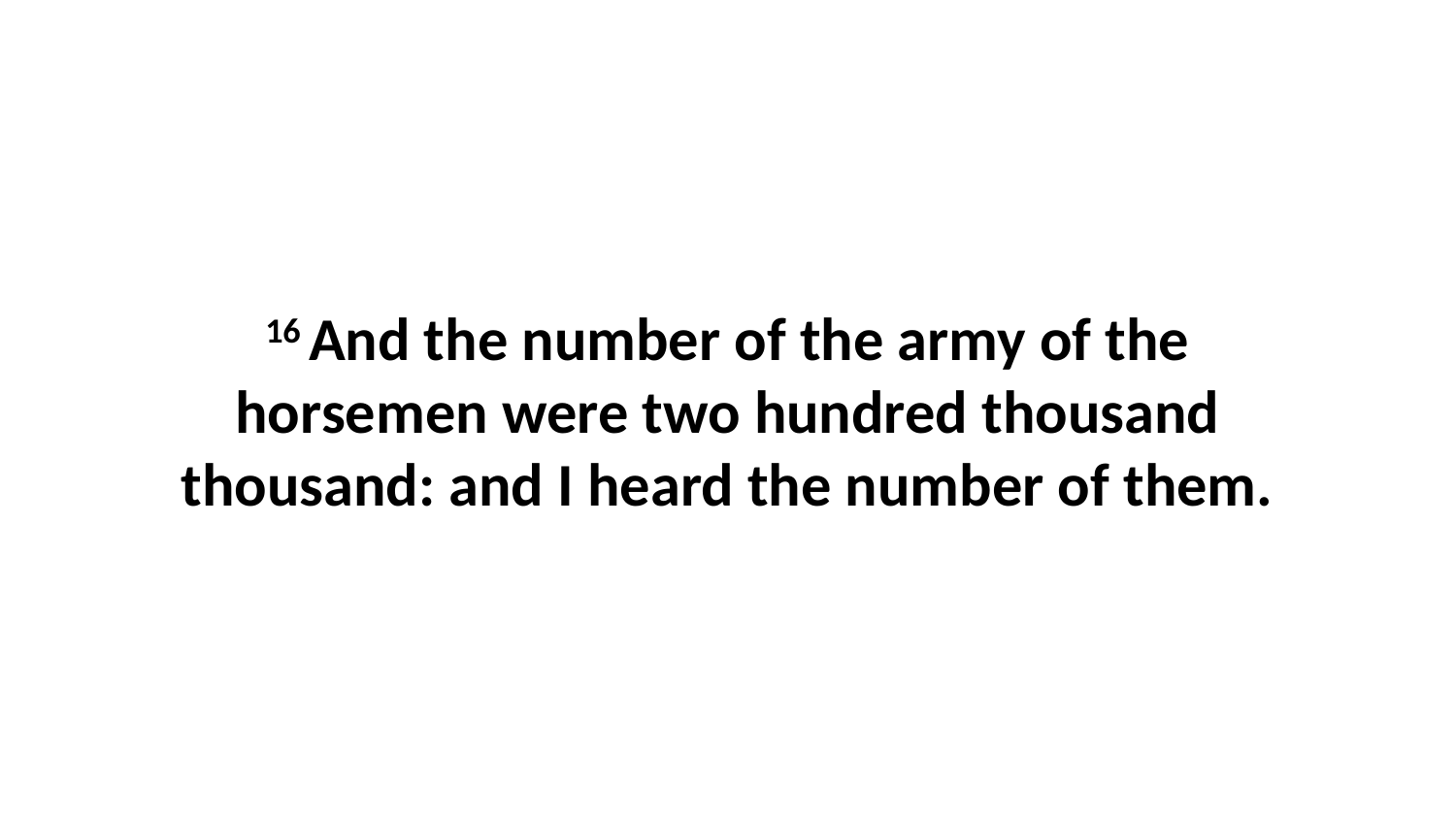

16 And the number of the army of the horsemen were two hundred thousand thousand: and I heard the number of them.